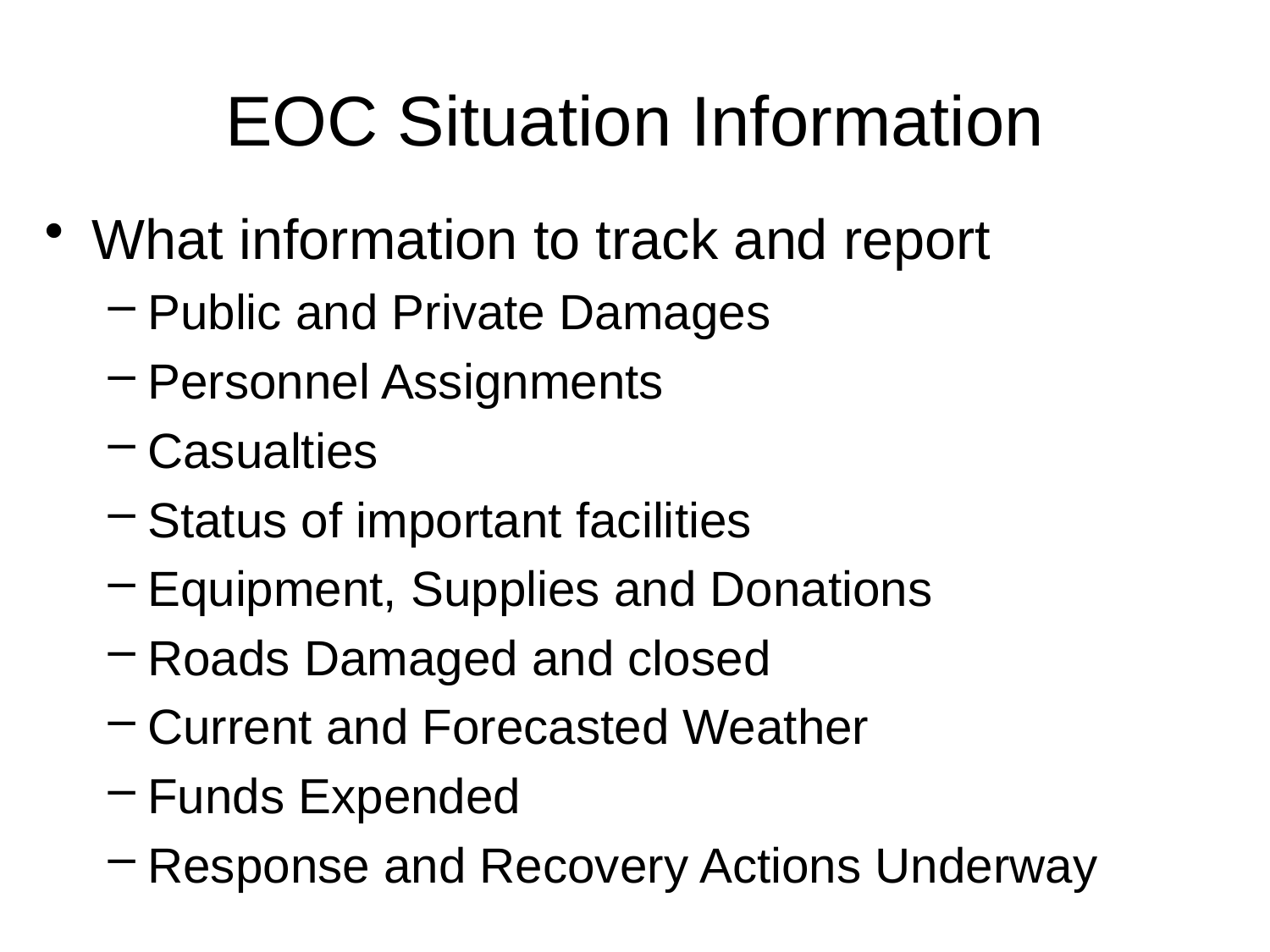

# EOC Situation Information
What information to track and report
Public and Private Damages
Personnel Assignments
Casualties
Status of important facilities
Equipment, Supplies and Donations
Roads Damaged and closed
Current and Forecasted Weather
Funds Expended
Response and Recovery Actions Underway